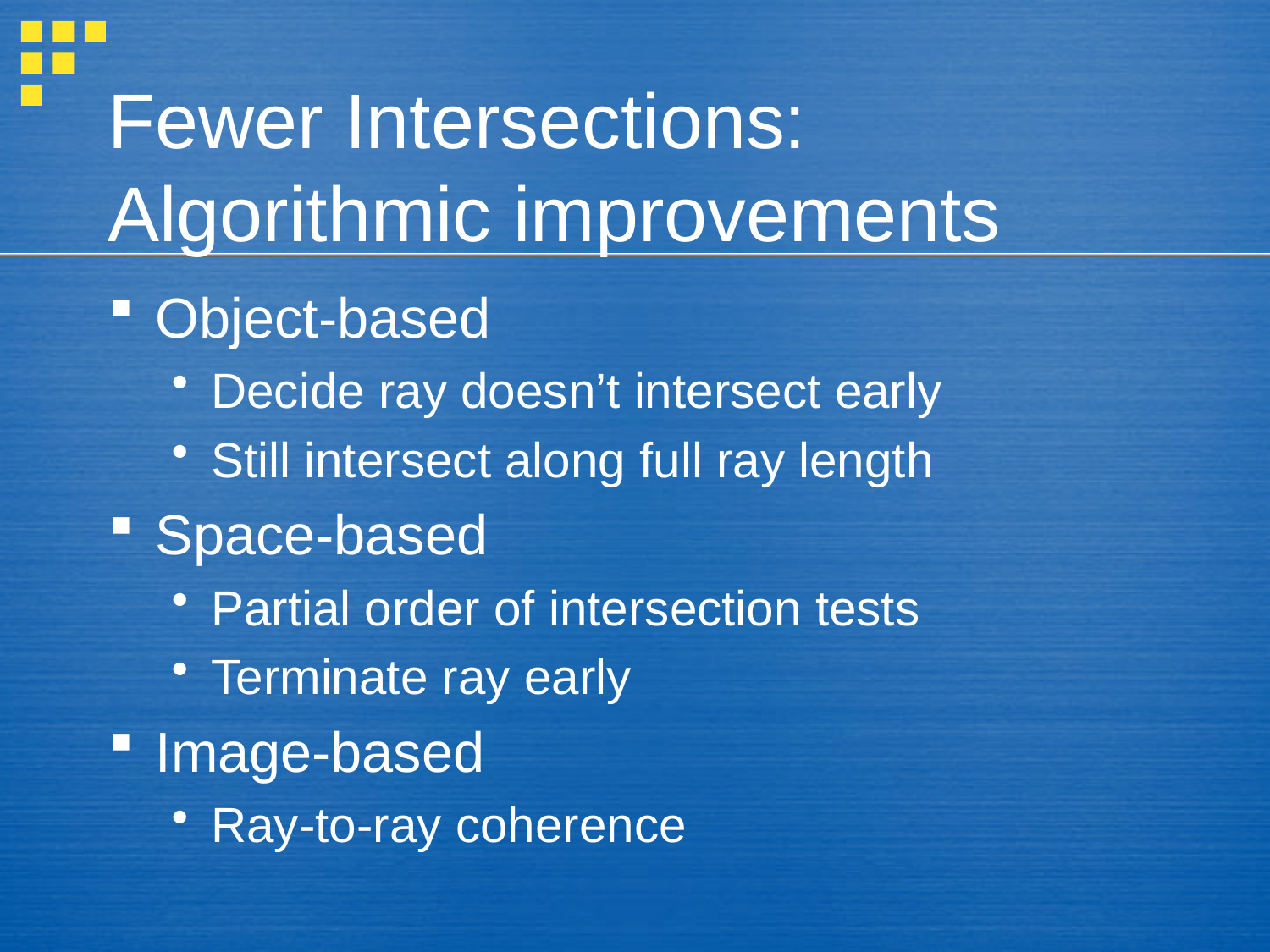

# Fewer Intersections: Algorithmic improvements
Object-based
Decide ray doesn’t intersect early
Still intersect along full ray length
Space-based
Partial order of intersection tests
Terminate ray early
Image-based
Ray-to-ray coherence